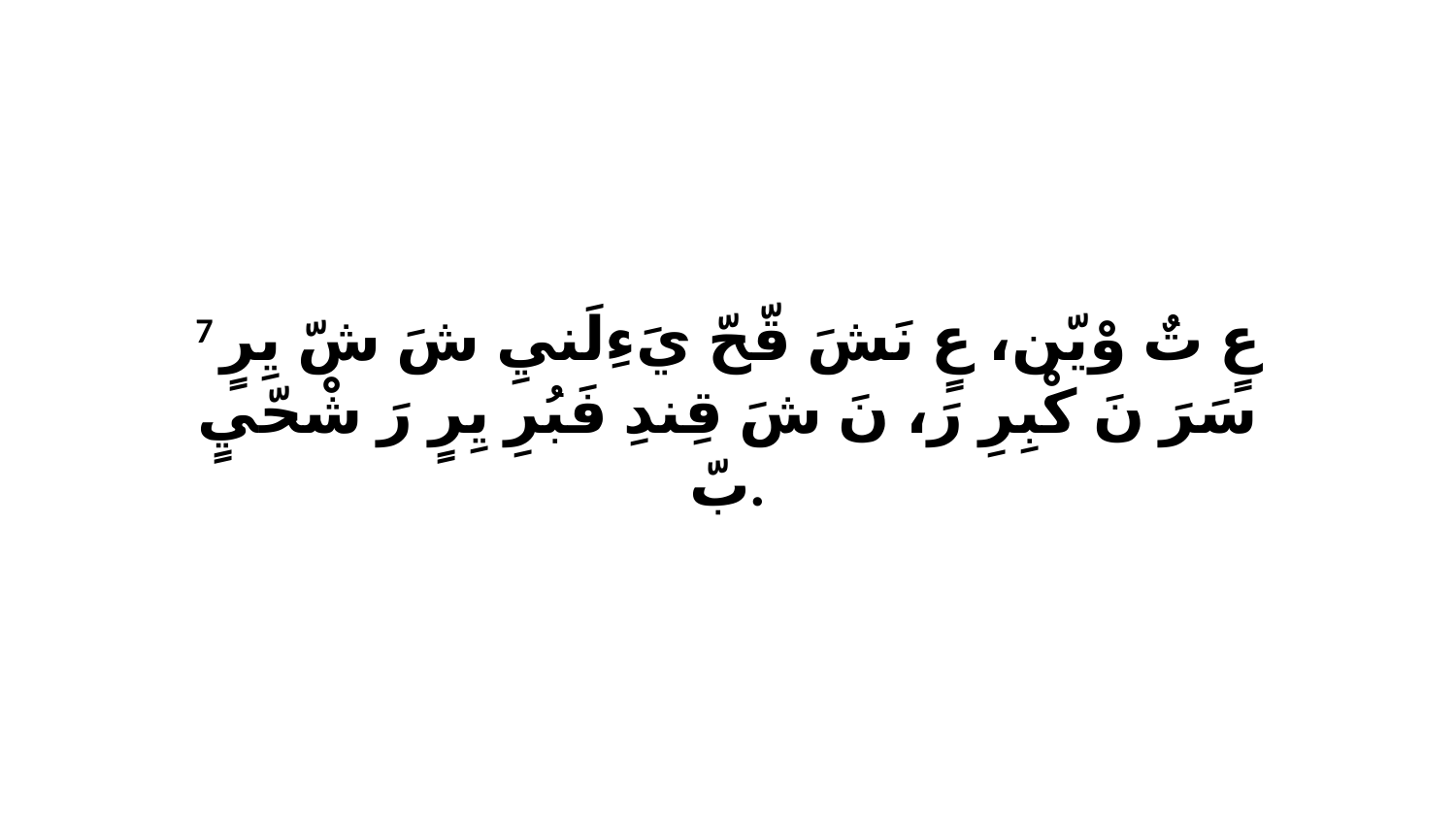

7 عٍ تٌ وْيّن، عٍ نَشَ قّحّ يَءِلَنيِ شَ شّ يِرٍ سَرَ نَ كْبِرِ رَ، نَ شَ قِندِ فَبُرِ يِرٍ رَ شْحّيٍ بّ.